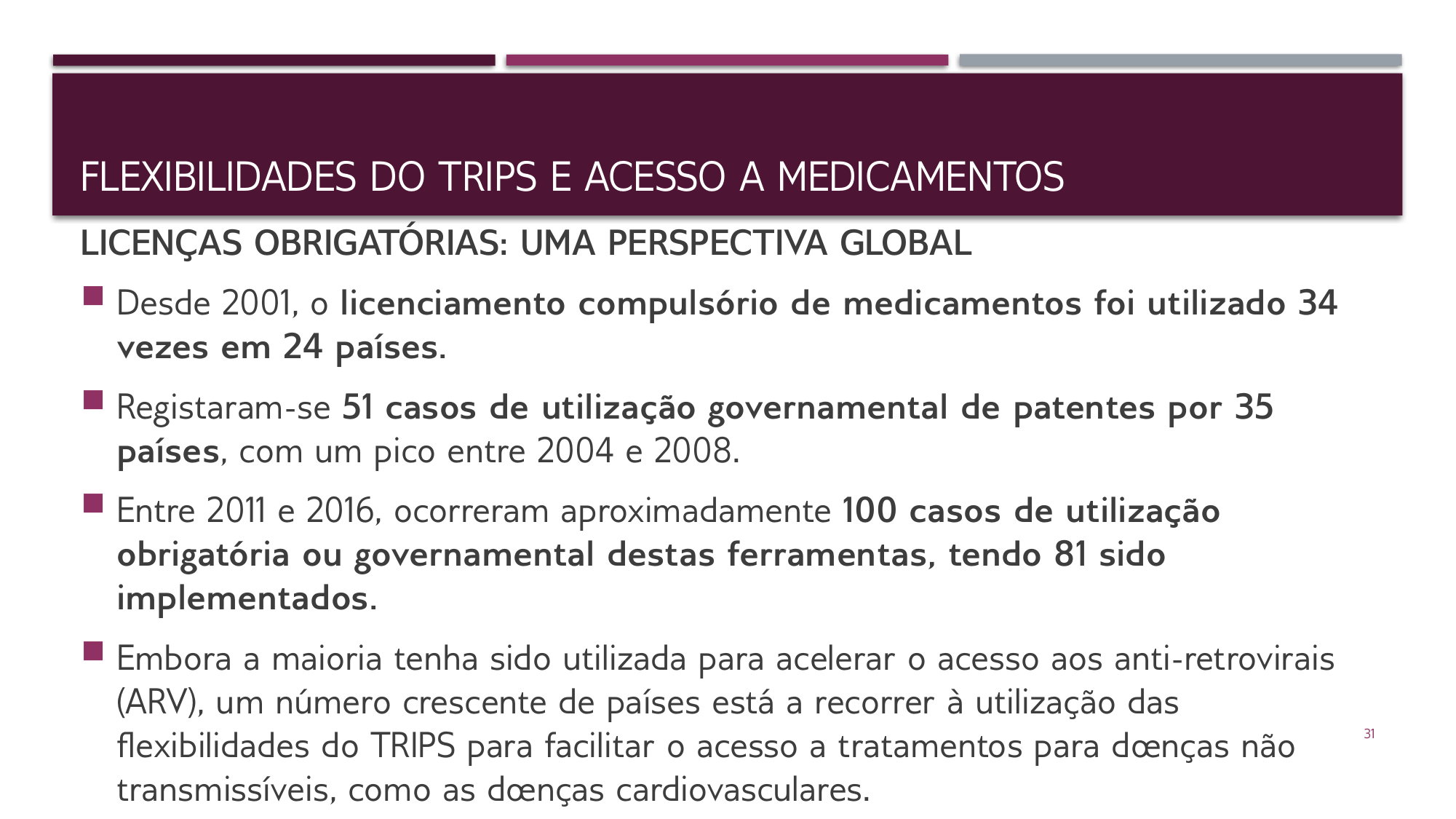

# FLEXIBILIDADES DO TRIPS E ACESSO A MEDICAMENTOS
LICENÇAS OBRIGATÓRIAS: UMA PERSPECTIVA GLOBAL
Desde 2001, o licenciamento compulsório de medicamentos foi utilizado 34 vezes em 24 países.
Registaram-se 51 casos de utilização governamental de patentes por 35 países, com um pico entre 2004 e 2008.
Entre 2011 e 2016, ocorreram aproximadamente 100 casos de utilização obrigatória ou governamental destas ferramentas, tendo 81 sido implementados.
Embora a maioria tenha sido utilizada para acelerar o acesso aos anti-retrovirais (ARV), um número crescente de países está a recorrer à utilização das flexibilidades do TRIPS para facilitar o acesso a tratamentos para doenças não transmissíveis, como as doenças cardiovasculares.
31